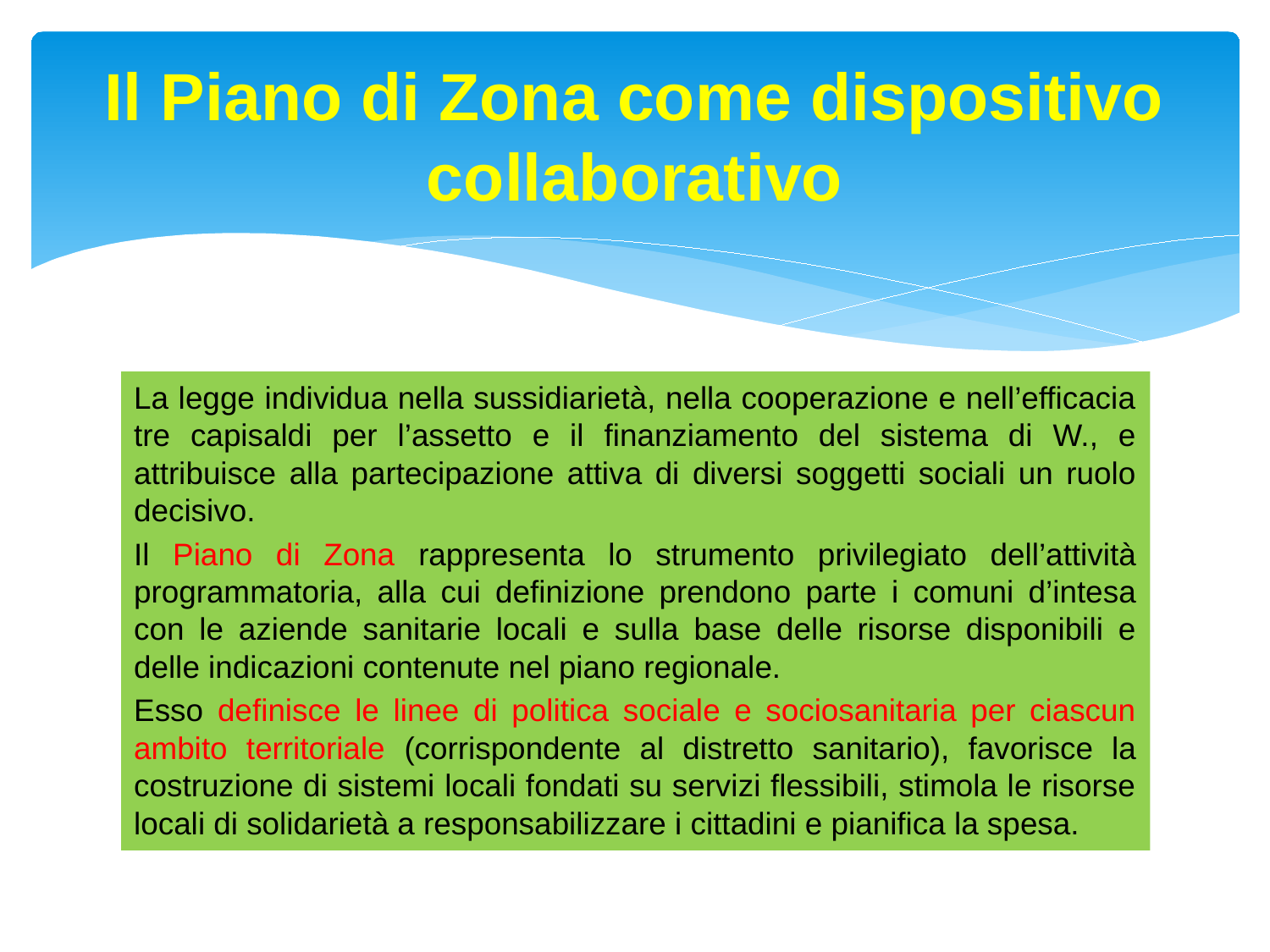

# Il Piano di Zona come dispositivo collaborativo
La legge individua nella sussidiarietà, nella cooperazione e nell’efficacia tre capisaldi per l’assetto e il finanziamento del sistema di W., e attribuisce alla partecipazione attiva di diversi soggetti sociali un ruolo decisivo.
Il Piano di Zona rappresenta lo strumento privilegiato dell’attività programmatoria, alla cui definizione prendono parte i comuni d’intesa con le aziende sanitarie locali e sulla base delle risorse disponibili e delle indicazioni contenute nel piano regionale.
Esso definisce le linee di politica sociale e sociosanitaria per ciascun ambito territoriale (corrispondente al distretto sanitario), favorisce la costruzione di sistemi locali fondati su servizi flessibili, stimola le risorse locali di solidarietà a responsabilizzare i cittadini e pianifica la spesa.